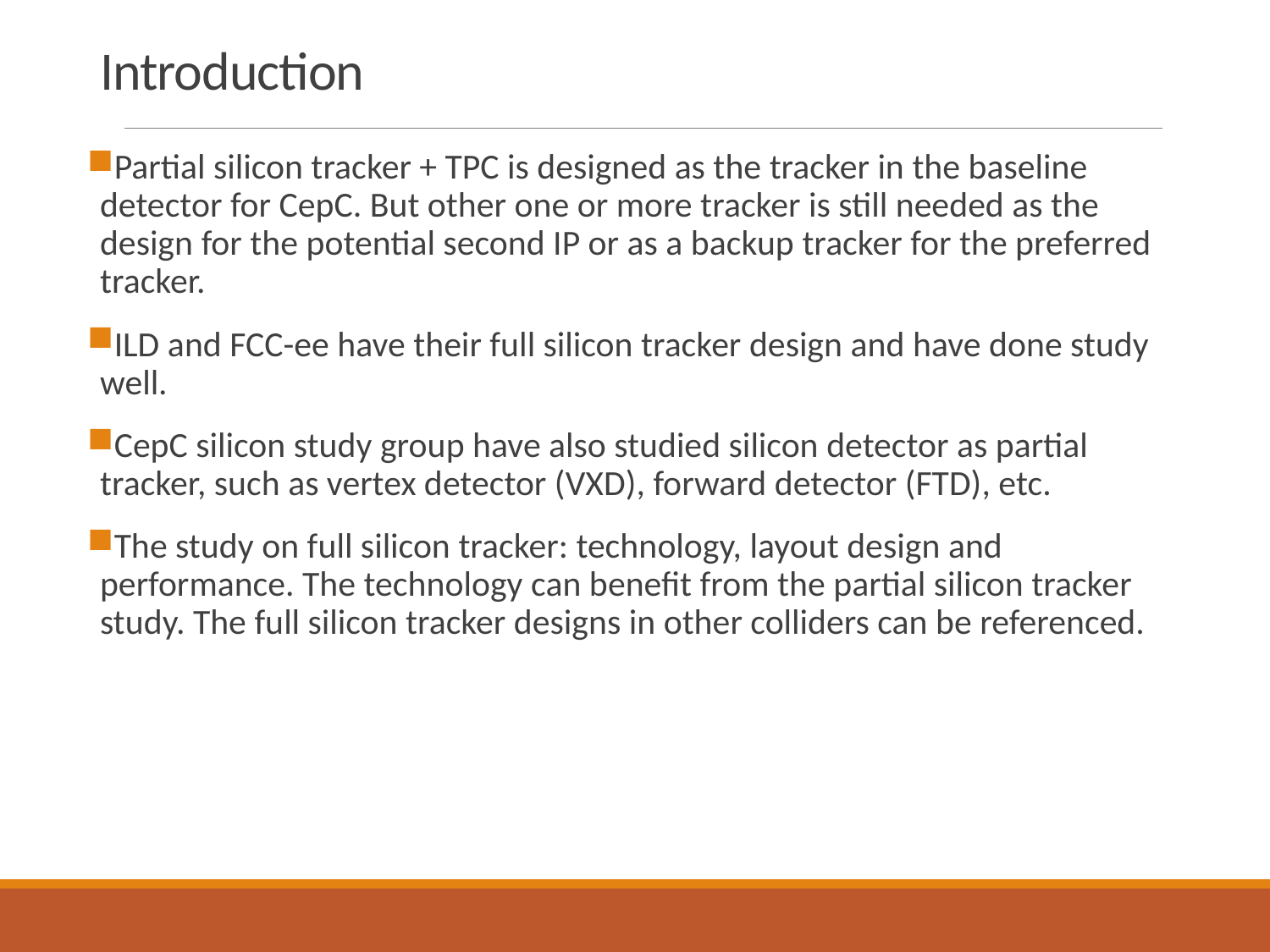

# Introduction
Partial silicon tracker + TPC is designed as the tracker in the baseline detector for CepC. But other one or more tracker is still needed as the design for the potential second IP or as a backup tracker for the preferred tracker.
ILD and FCC-ee have their full silicon tracker design and have done study well.
CepC silicon study group have also studied silicon detector as partial tracker, such as vertex detector (VXD), forward detector (FTD), etc.
The study on full silicon tracker: technology, layout design and performance. The technology can benefit from the partial silicon tracker study. The full silicon tracker designs in other colliders can be referenced.